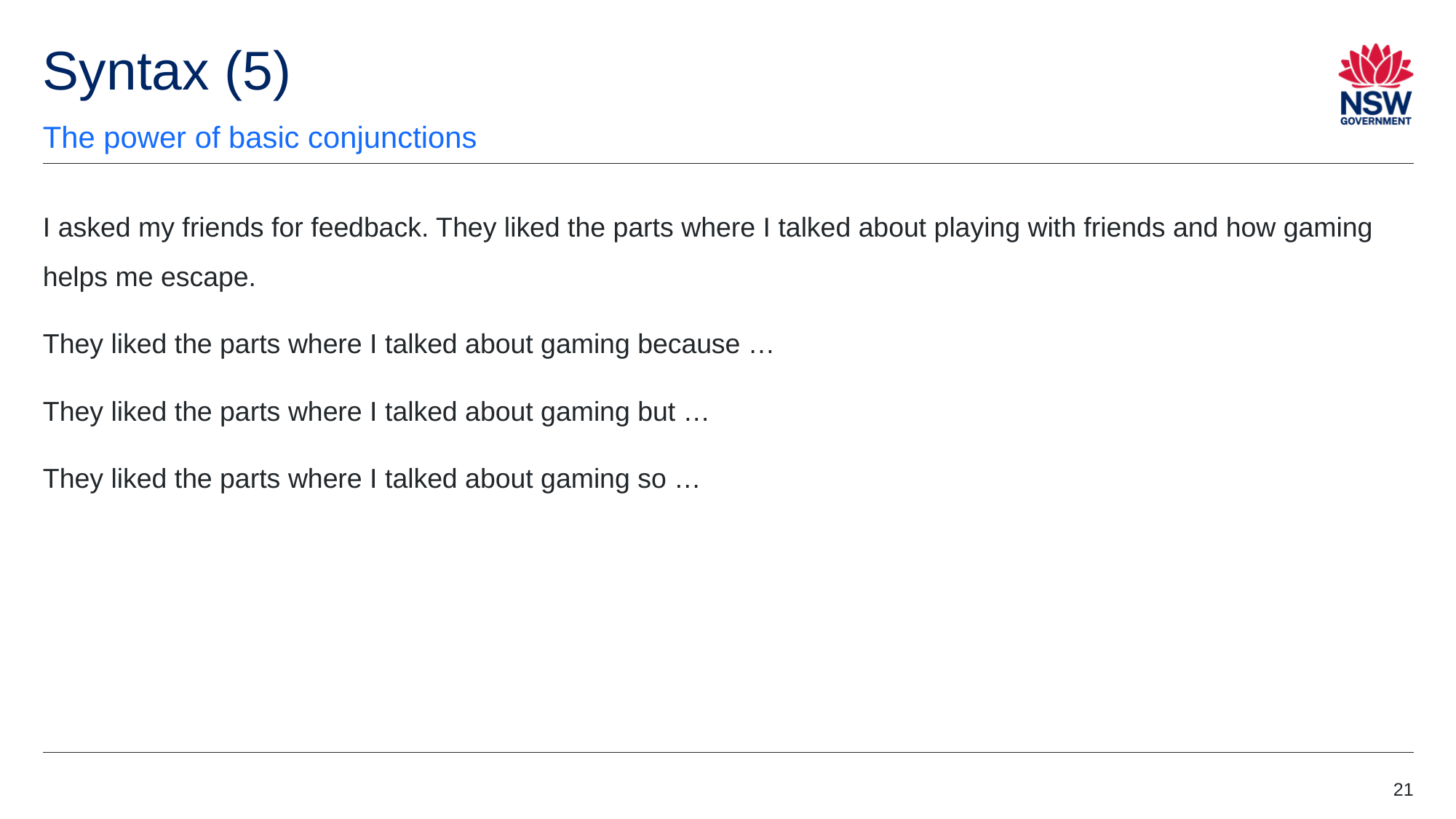

# Syntax (5)
The power of basic conjunctions
I asked my friends for feedback. They liked the parts where I talked about playing with friends and how gaming helps me escape.
They liked the parts where I talked about gaming because …
They liked the parts where I talked about gaming but …
They liked the parts where I talked about gaming so …
21